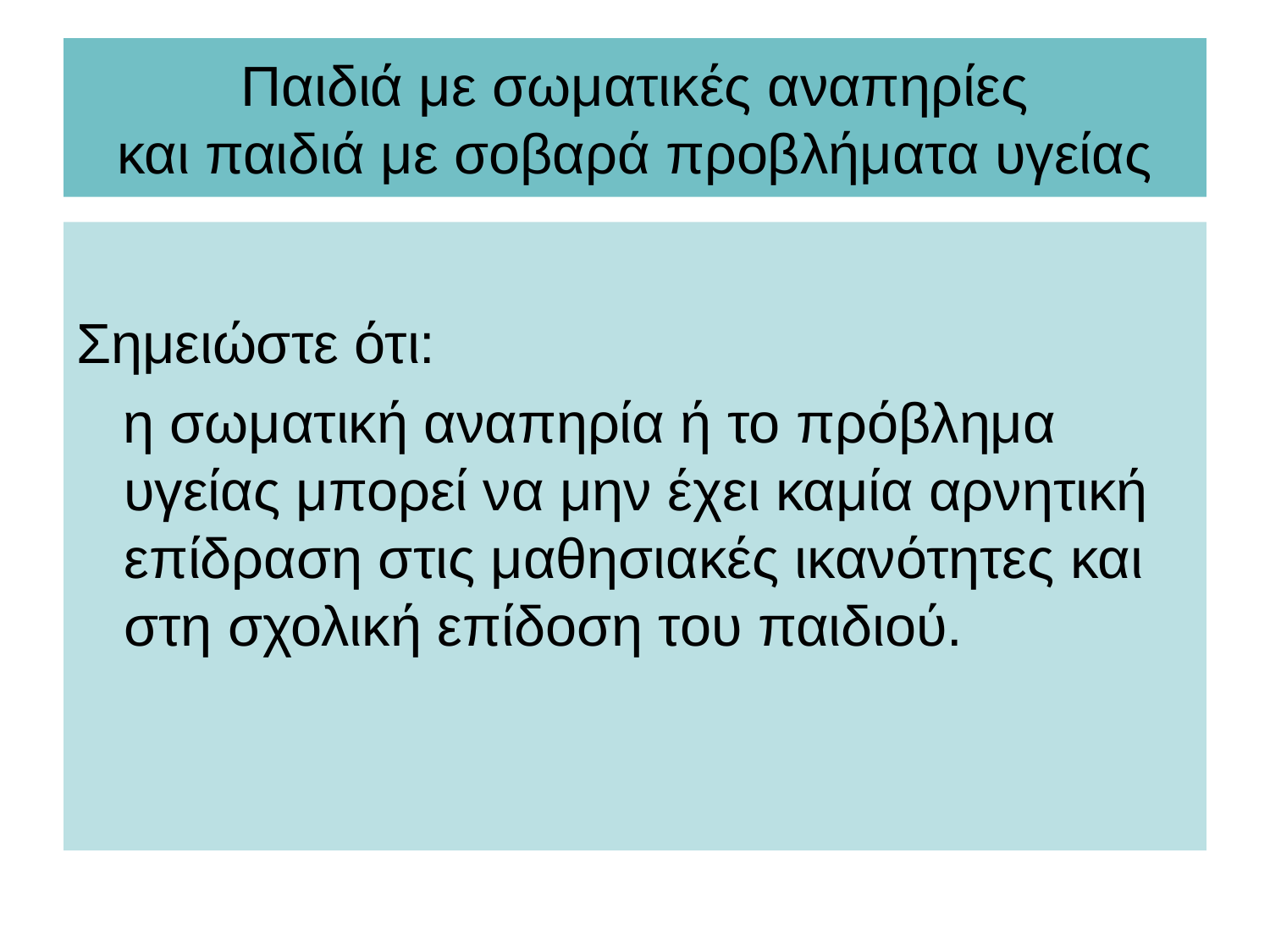

# Παιδιά με σωματικές αναπηρίες και παιδιά με σοβαρά προβλήματα υγείας

Σημειώστε ότι:
   η σωματική αναπηρία ή το πρόβλημα υγείας μπορεί να μην έχει καμία αρνητική επίδραση στις μαθησιακές ικανότητες και στη σχολική επίδοση του παιδιού.